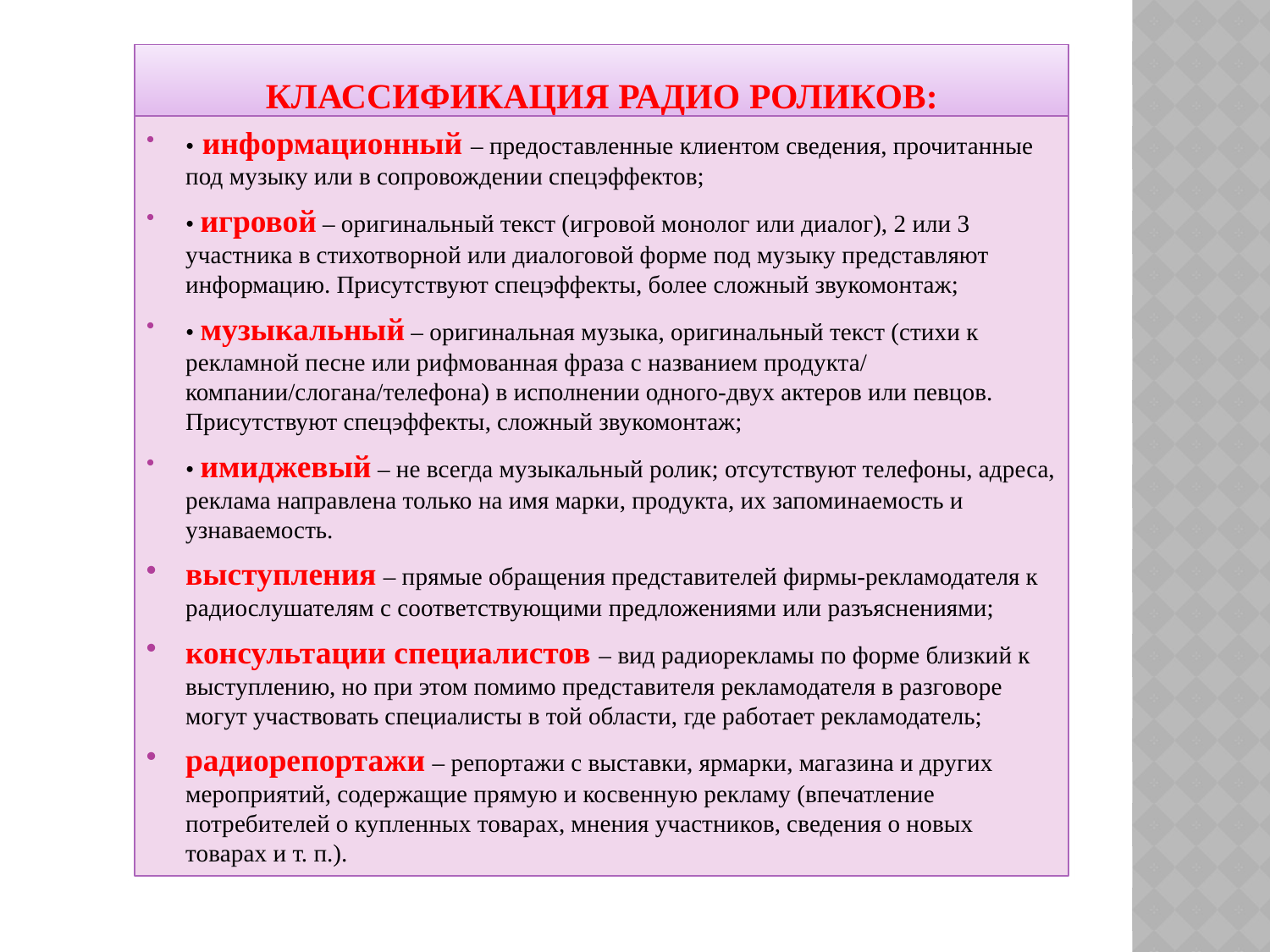

# Классификация радио роликов:
• информационный – предоставленные клиентом сведения, прочитанные под музыку или в сопровождении спецэффектов;
• игровой – оригинальный текст (игровой монолог или диалог), 2 или 3 участника в стихотворной или диалоговой форме под музыку представляют информацию. Присутствуют спецэффекты, более сложный звукомонтаж;
• музыкальный – оригинальная музыка, оригинальный текст (стихи к рекламной песне или рифмованная фраза с названием продукта/ компании/слогана/телефона) в исполнении одного-двух актеров или певцов. Присутствуют спецэффекты, сложный звукомонтаж;
• имиджевый – не всегда музыкальный ролик; отсутствуют телефоны, адреса, реклама направлена только на имя марки, продукта, их запоминаемость и узнаваемость.
выступления – прямые обращения представителей фирмы-рекламодателя к радиослушателям с соответствующими предложениями или разъяснениями;
консультации специалистов – вид радиорекламы по форме близкий к выступлению, но при этом помимо представителя рекламодателя в разговоре могут участвовать специалисты в той области, где работает рекламодатель;
радиорепортажи – репортажи с выставки, ярмарки, магазина и других мероприятий, содержащие прямую и косвенную рекламу (впечатление потребителей о купленных товарах, мнения участников, сведения о новых товарах и т. п.).